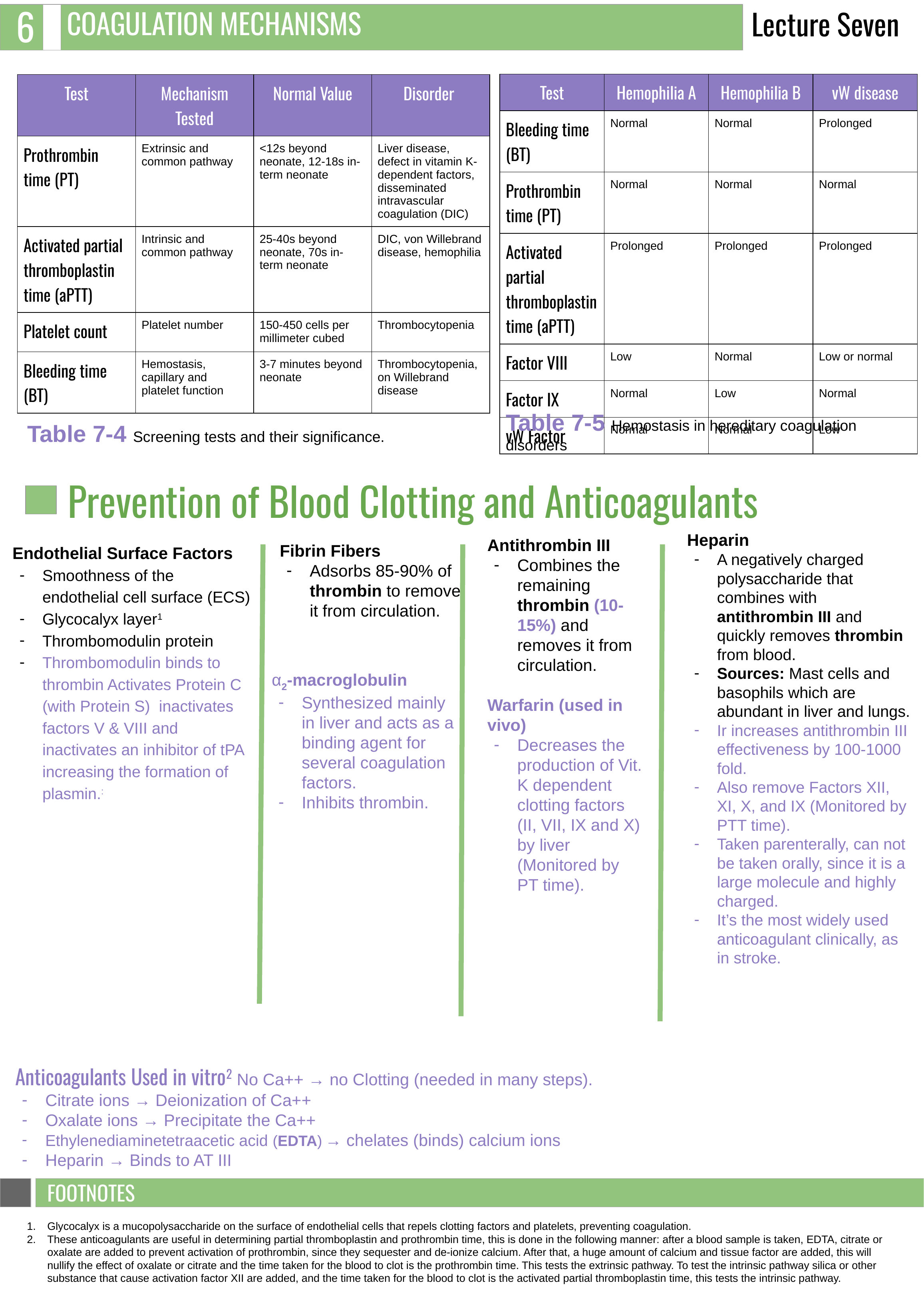

COAGULATION MECHANISMS
6
Lecture Seven

| Test | Hemophilia A | Hemophilia B | vW disease |
| --- | --- | --- | --- |
| Bleeding time (BT) | Normal | Normal | Prolonged |
| Prothrombin time (PT) | Normal | Normal | Normal |
| Activated partial thromboplastin time (aPTT) | Prolonged | Prolonged | Prolonged |
| Factor VIII | Low | Normal | Low or normal |
| Factor IX | Normal | Low | Normal |
| vW Factor | Normal | Normal | Low |
| Test | Mechanism Tested | Normal Value | Disorder |
| --- | --- | --- | --- |
| Prothrombin time (PT) | Extrinsic and common pathway | <12s beyond neonate, 12-18s in-term neonate | Liver disease, defect in vitamin K-dependent factors, disseminated intravascular coagulation (DIC) |
| Activated partial thromboplastin time (aPTT) | Intrinsic and common pathway | 25-40s beyond neonate, 70s in-term neonate | DIC, von Willebrand disease, hemophilia |
| Platelet count | Platelet number | 150-450 cells per millimeter cubed | Thrombocytopenia |
| Bleeding time (BT) | Hemostasis, capillary and platelet function | 3-7 minutes beyond neonate | Thrombocytopenia, on Willebrand disease |

Table 7-5 Hemostasis in hereditary coagulation disorders
Table 7-4 Screening tests and their significance.
Prevention of Blood Clotting and Anticoagulants

Heparin
A negatively charged polysaccharide that combines with antithrombin III and quickly removes thrombin from blood.
Sources: Mast cells and basophils which are abundant in liver and lungs.
Ir increases antithrombin III effectiveness by 100-1000 fold.
Also remove Factors XII, XI, X, and IX (Monitored by PTT time).
Taken parenterally, can not be taken orally, since it is a large molecule and highly charged.
It’s the most widely used anticoagulant clinically, as in stroke.
Antithrombin III
Combines the remaining thrombin (10-15%) and removes it from circulation.

Warfarin (used in vivo)
Decreases the production of Vit. K dependent clotting factors (II, VII, IX and X) by liver (Monitored by PT time).

Endothelial Surface Factors
Smoothness of the endothelial cell surface (ECS)
Glycocalyx layer1
Thrombomodulin protein
Thrombomodulin binds to thrombin Activates Protein C (with Protein S)  inactivates factors V & VIII and inactivates an inhibitor of tPA  increasing the formation of plasmin.:

Fibrin Fibers
Adsorbs 85-90% of thrombin to remove it from circulation.
α2-macroglobuIin
Synthesized mainly in liver and acts as a binding agent for several coagulation factors.
Inhibits thrombin.
Anticoagulants Used in vitro2 No Ca++ → no Clotting (needed in many steps).
Citrate ions → Deionization of Ca++
Oxalate ions → Precipitate the Ca++
Ethylenediaminetetraacetic acid (EDTA) → chelates (binds) calcium ions
Heparin → Binds to AT III
FOOTNOTES

Glycocalyx is a mucopolysaccharide on the surface of endothelial cells that repels clotting factors and platelets, preventing coagulation.
These anticoagulants are useful in determining partial thromboplastin and prothrombin time, this is done in the following manner: after a blood sample is taken, EDTA, citrate or oxalate are added to prevent activation of prothrombin, since they sequester and de-ionize calcium. After that, a huge amount of calcium and tissue factor are added, this will nullify the effect of oxalate or citrate and the time taken for the blood to clot is the prothrombin time. This tests the extrinsic pathway. To test the intrinsic pathway silica or other substance that cause activation factor XII are added, and the time taken for the blood to clot is the activated partial thromboplastin time, this tests the intrinsic pathway.